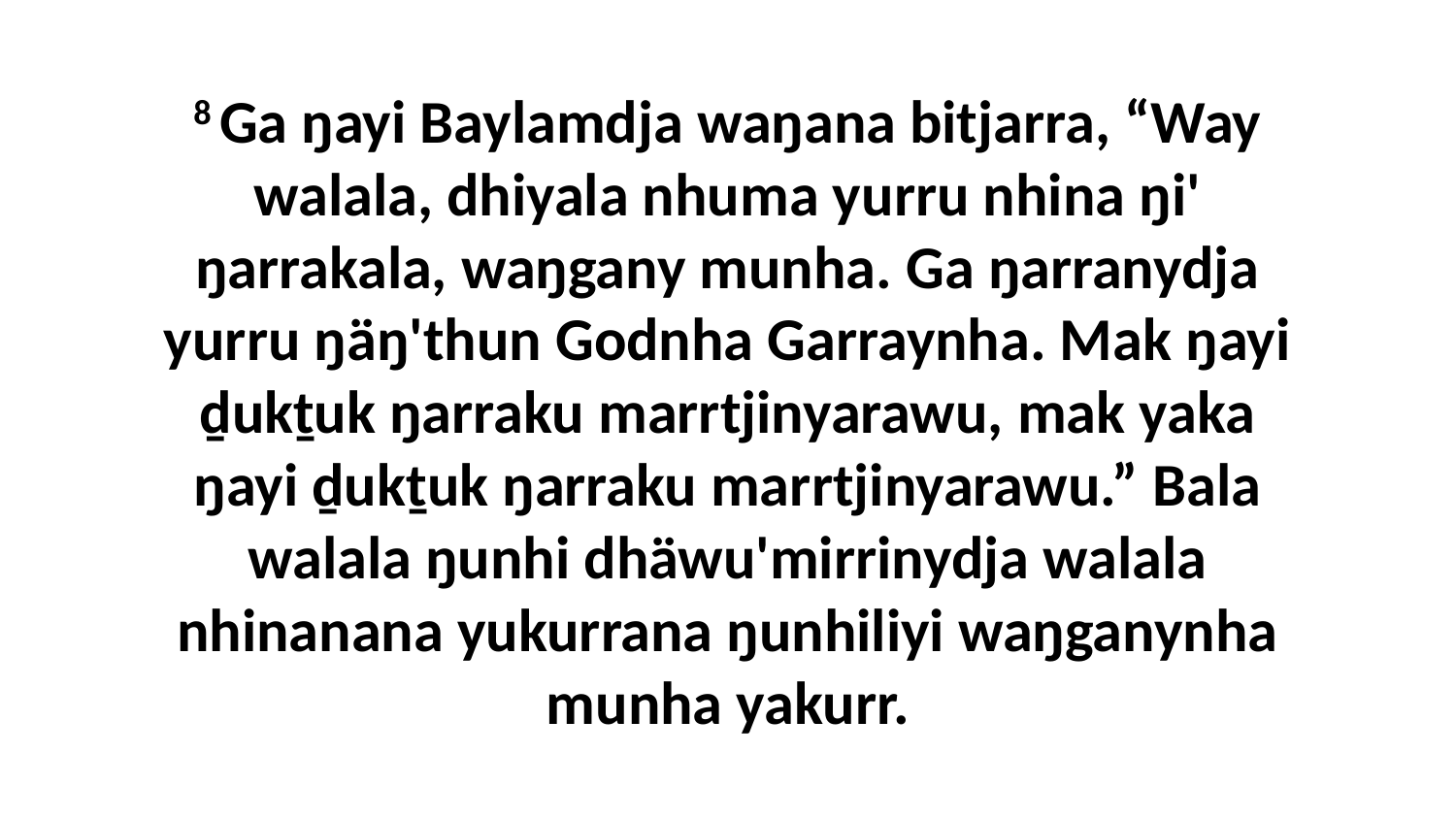

8 Ga ŋayi Baylamdja waŋana bitjarra, “Way walala, dhiyala nhuma yurru nhina ŋi' ŋarrakala, waŋgany munha. Ga ŋarranydja yurru ŋäŋ'thun Godnha Garraynha. Mak ŋayi ḏukṯuk ŋarraku marrtjinyarawu, mak yaka ŋayi ḏukṯuk ŋarraku marrtjinyarawu.” Bala walala ŋunhi dhäwu'mirrinydja walala nhinanana yukurrana ŋunhiliyi waŋganynha munha yakurr.